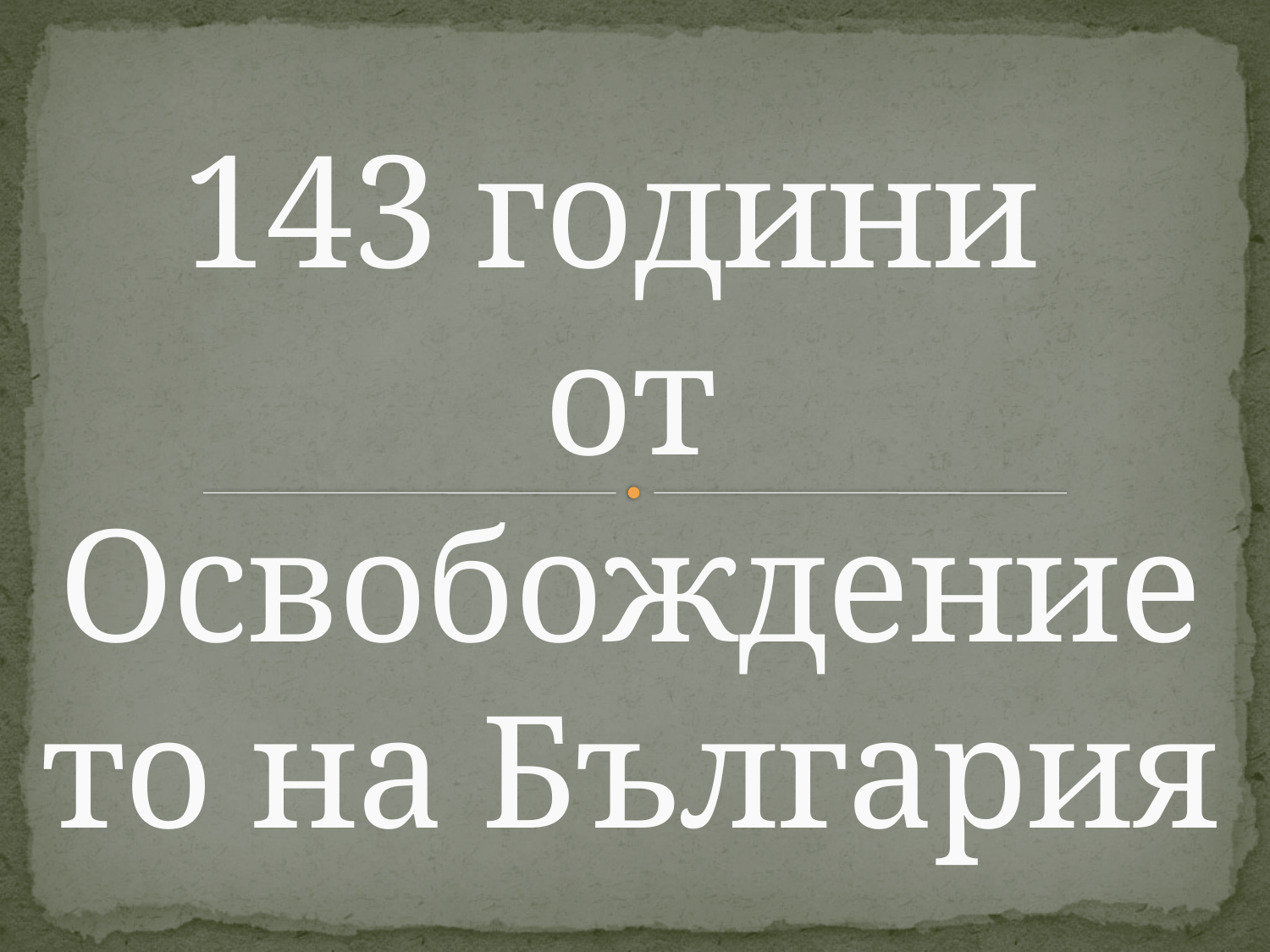

# 143 години от Освобождението на България